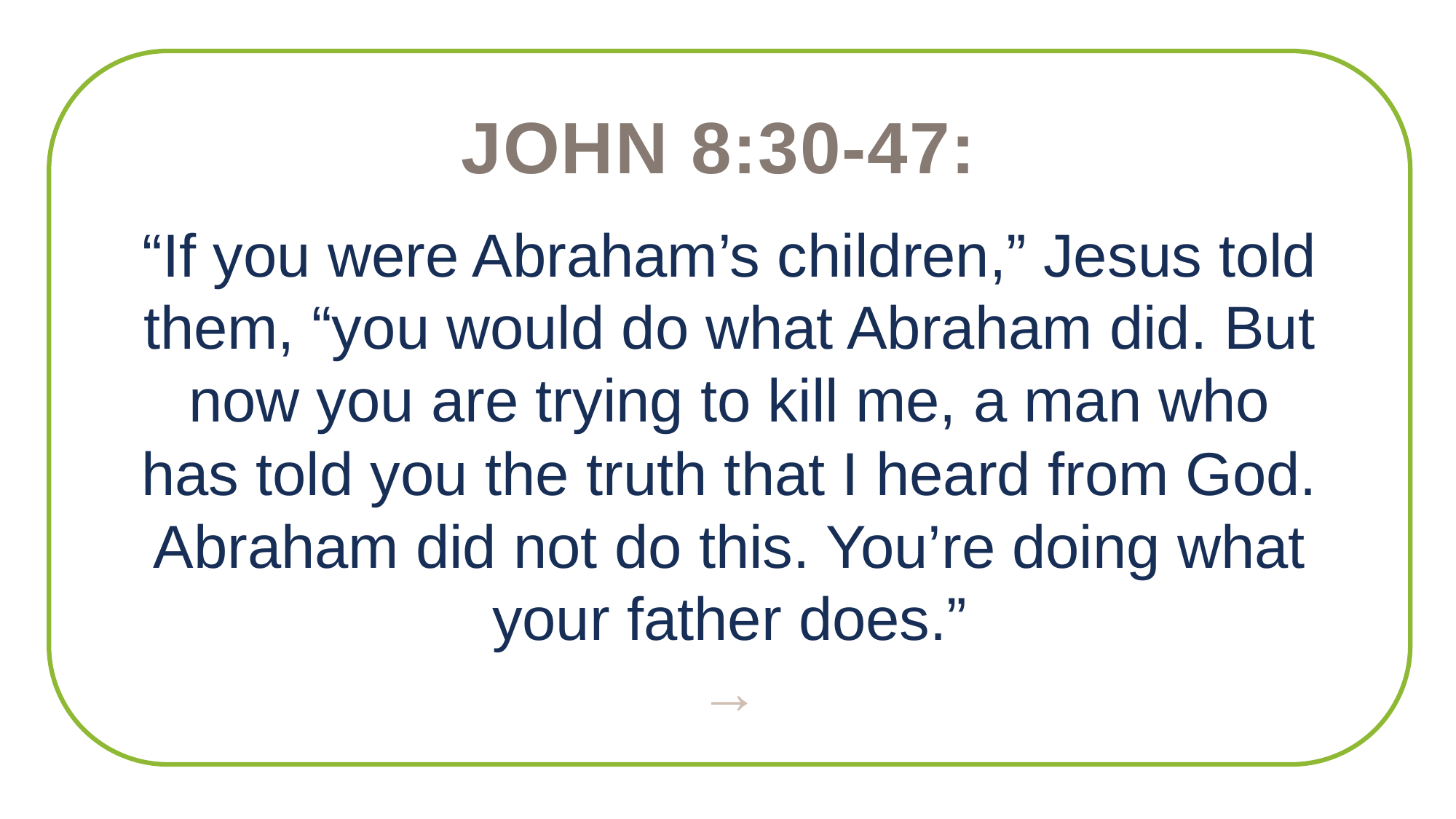

John 8:30-47:
“If you were Abraham’s children,” Jesus told them, “you would do what Abraham did. But now you are trying to kill me, a man who has told you the truth that I heard from God. Abraham did not do this. You’re doing what your father does.”
→